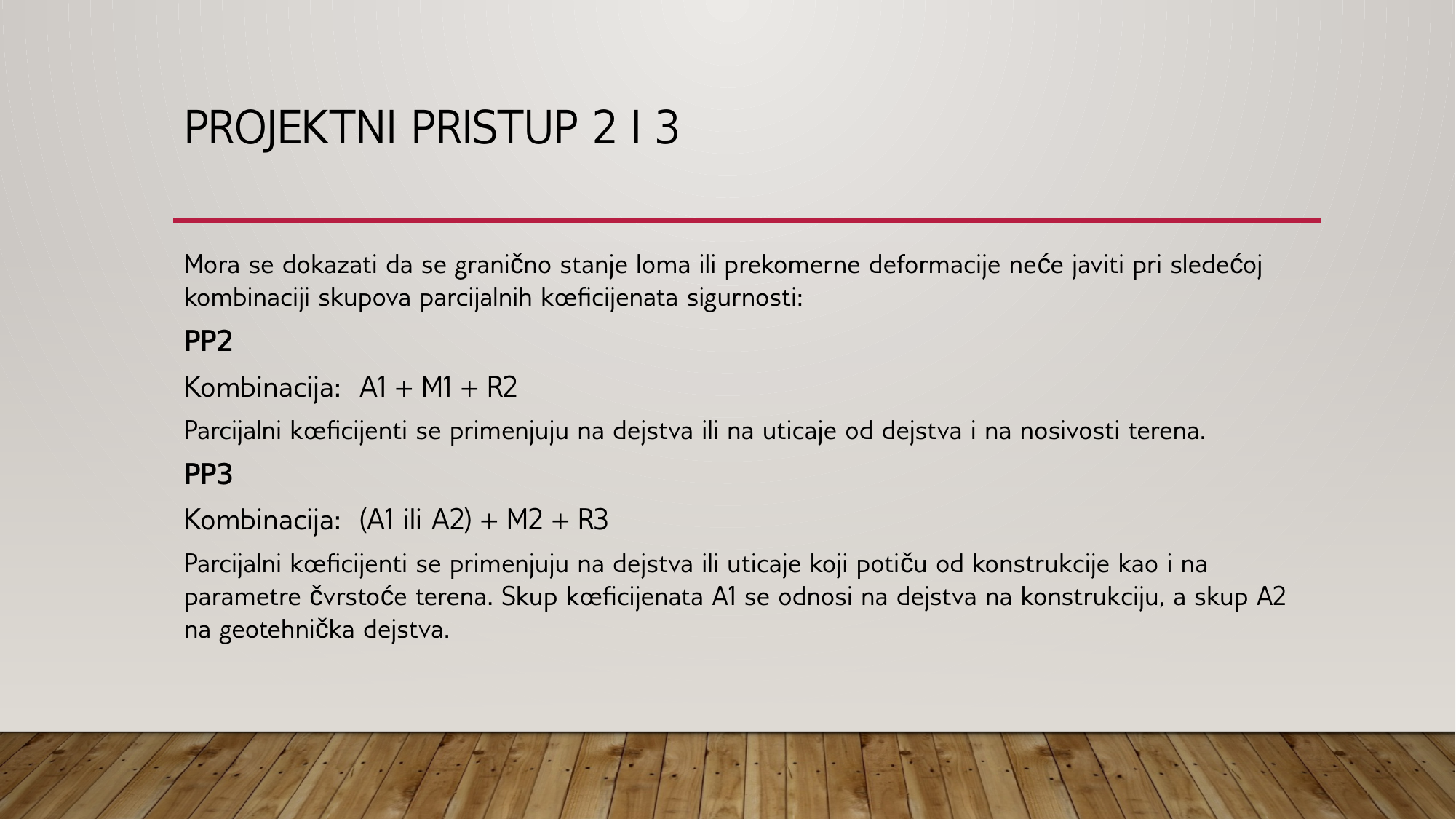

# Projektni pristup 2 i 3
Mora se dokazati da se granično stanje loma ili prekomerne deformacije neće javiti pri sledećoj kombinaciji skupova parcijalnih koeficijenata sigurnosti:
PP2
Kombinacija:  A1 + M1 + R2
Parcijalni koeficijenti se primenjuju na dejstva ili na uticaje od dejstva i na nosivosti terena.
PP3
Kombinacija:  (A1 ili A2) + M2 + R3
Parcijalni koeficijenti se primenjuju na dejstva ili uticaje koji potiču od konstrukcije kao i na parametre čvrstoće terena. Skup koeficijenata A1 se odnosi na dejstva na konstrukciju, a skup A2 na geotehnička dejstva.